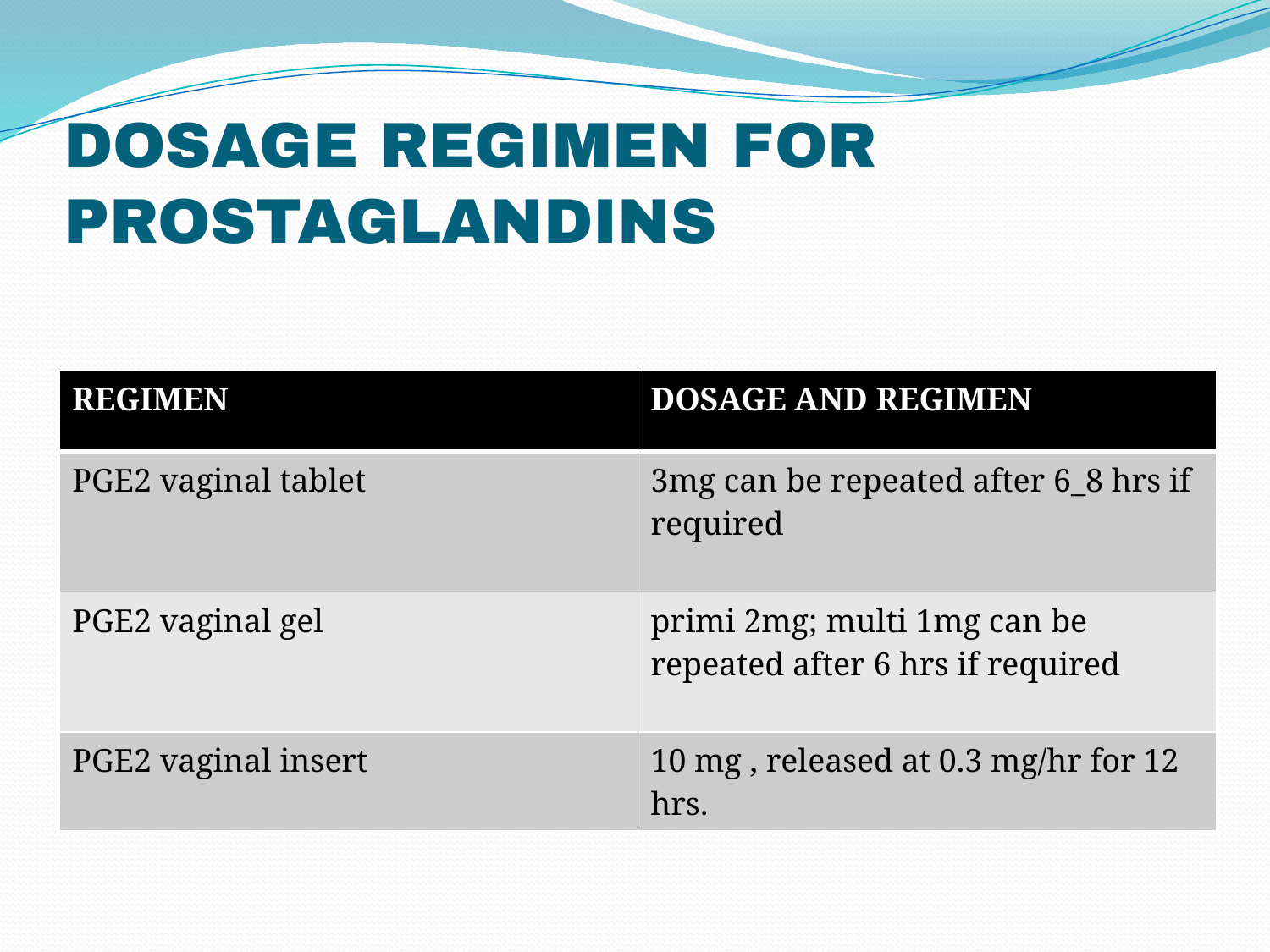

# DOSAGE REGIMEN FOR PROSTAGLANDINS
| REGIMEN | DOSAGE AND REGIMEN |
| --- | --- |
| PGE2 vaginal tablet | 3mg can be repeated after 6\_8 hrs if required |
| PGE2 vaginal gel | primi 2mg; multi 1mg can be repeated after 6 hrs if required |
| PGE2 vaginal insert | 10 mg , released at 0.3 mg/hr for 12 hrs. |